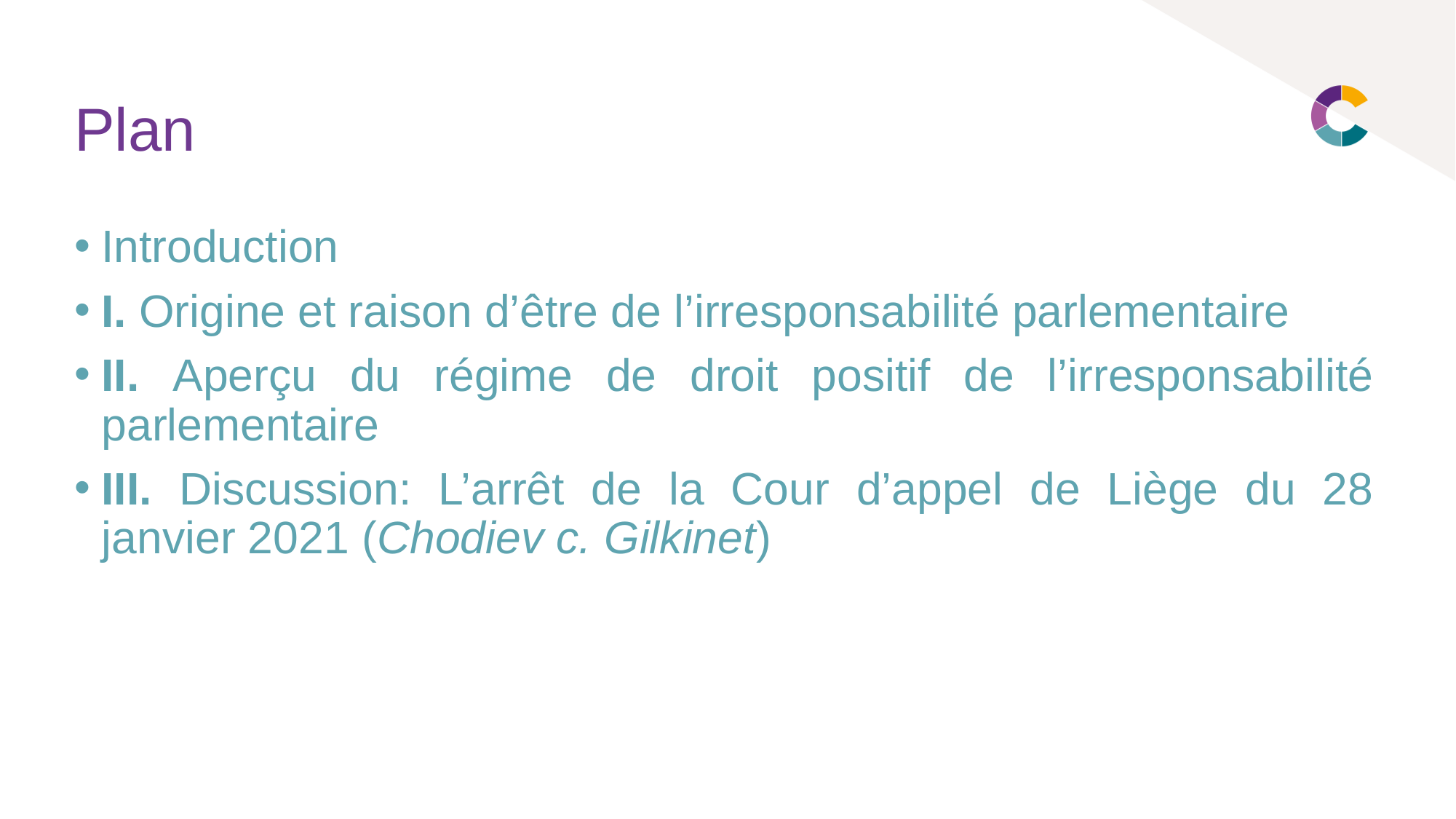

# Plan
Introduction
I. Origine et raison d’être de l’irresponsabilité parlementaire
II. Aperçu du régime de droit positif de l’irresponsabilité parlementaire
III. Discussion: L’arrêt de la Cour d’appel de Liège du 28 janvier 2021 (Chodiev c. Gilkinet)